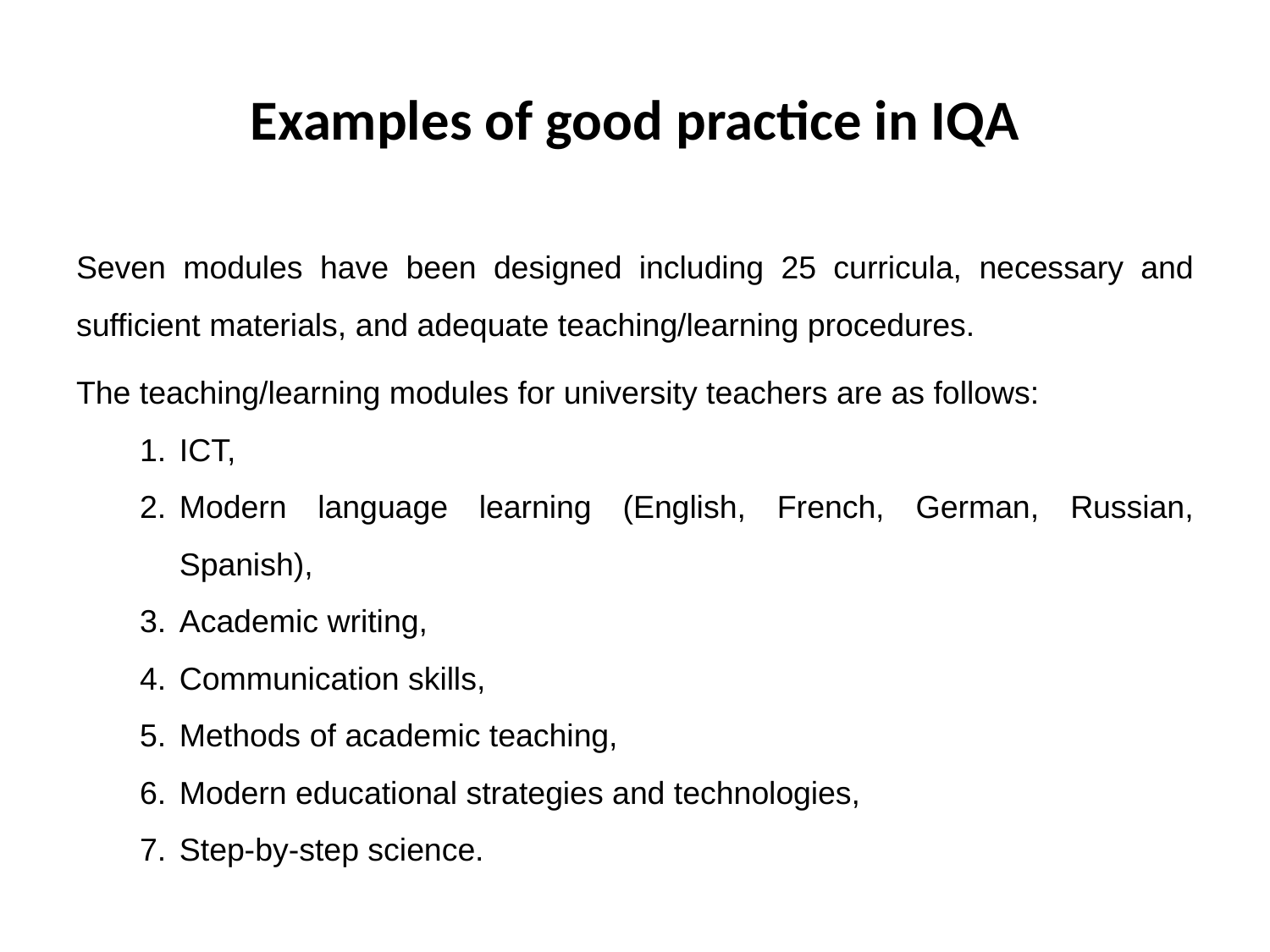

# Examples of good practice in IQA
Seven modules have been designed including 25 curricula, necessary and sufficient materials, and adequate teaching/learning procedures.
The teaching/learning modules for university teachers are as follows:
ICT,
Modern language learning (English, French, German, Russian, Spanish),
Academic writing,
Communication skills,
Methods of academic teaching,
Modern educational strategies and technologies,
Step-by-step science.